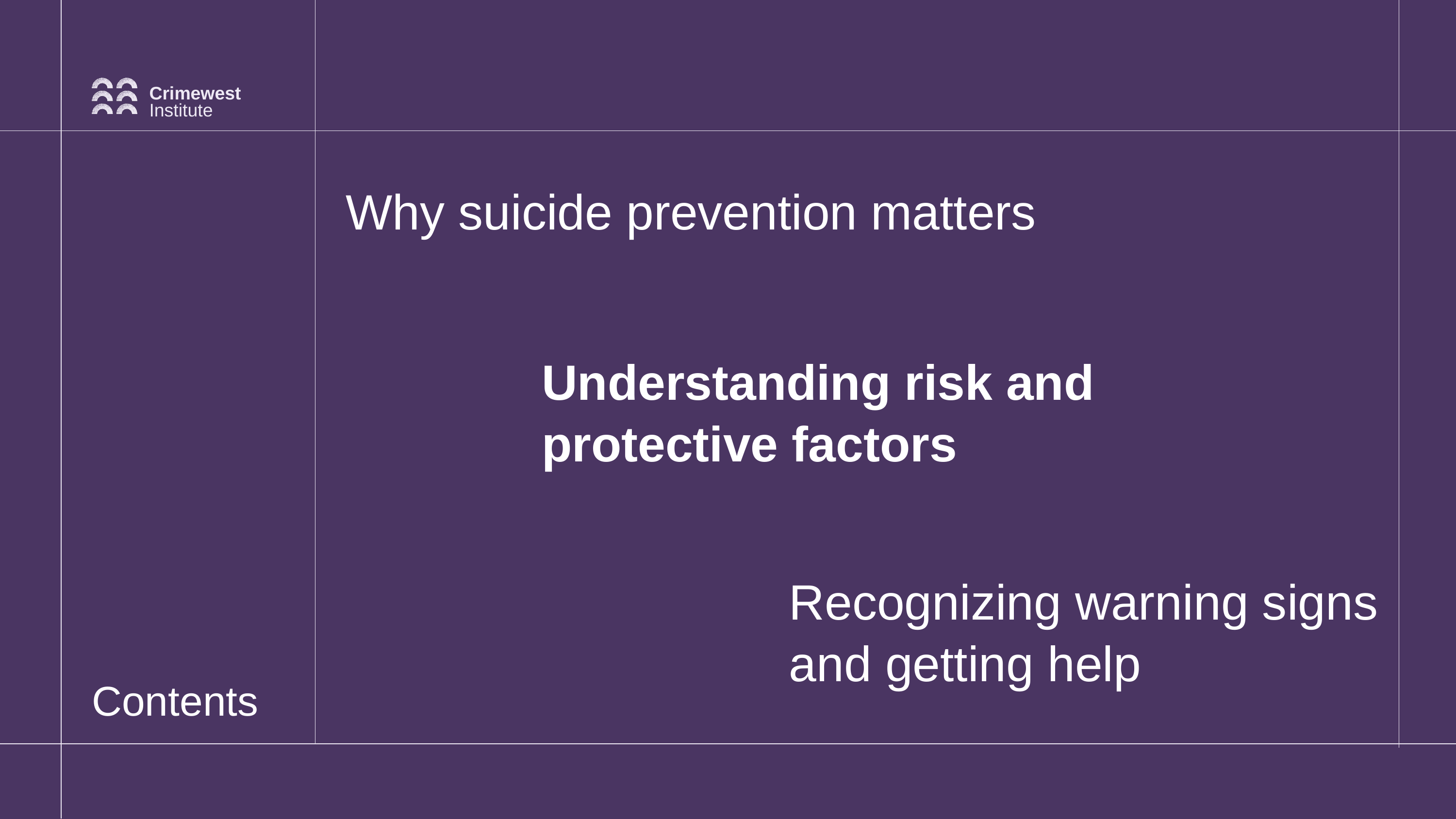

Crimewest

Institute
Why suicide prevention matters
Understanding risk and protective factors
Recognizing warning signs and getting help
Contents